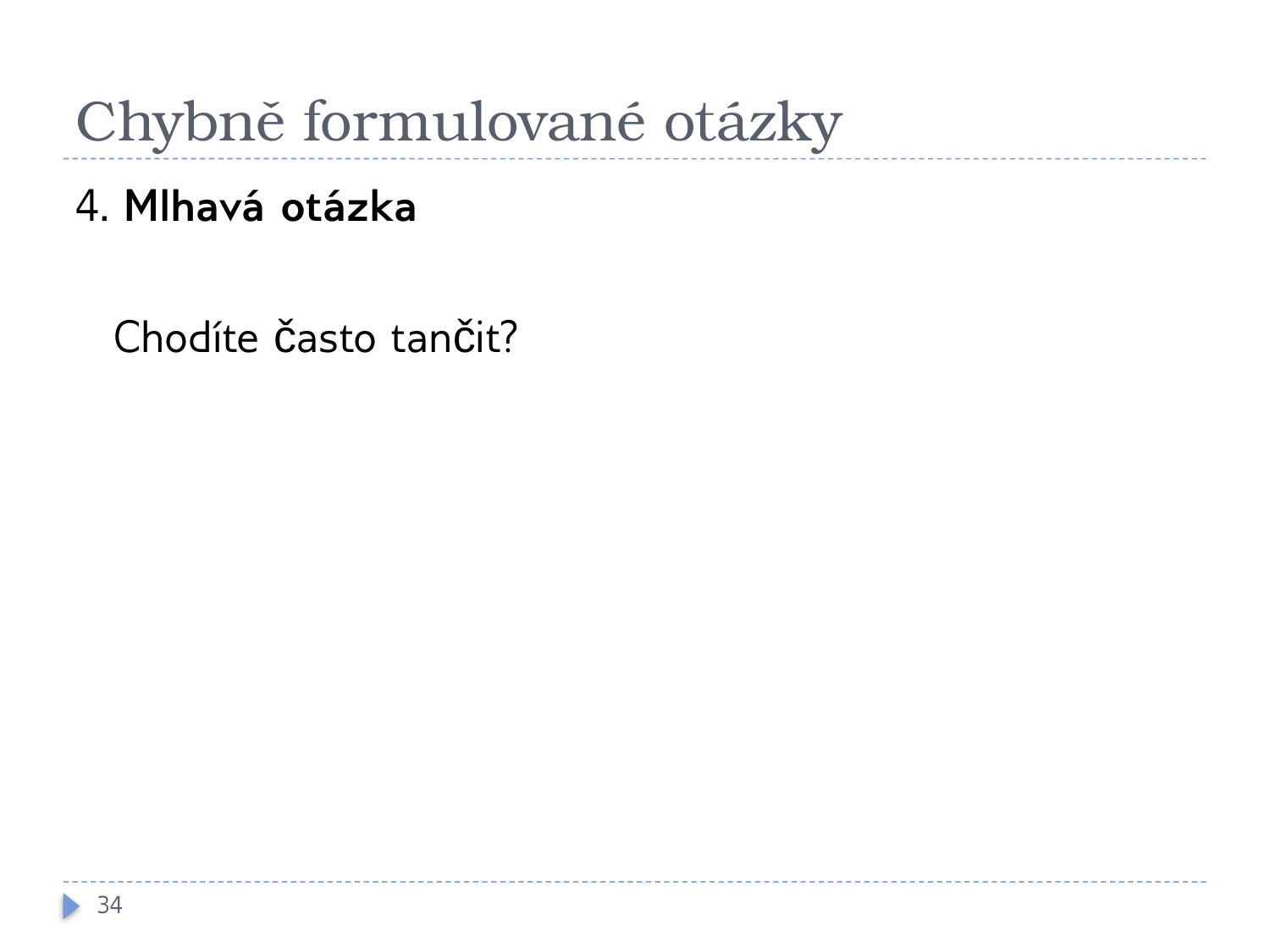

# Chybně formulované otázky
4. Mlhavá otázka

	Chodíte často tančit?
34